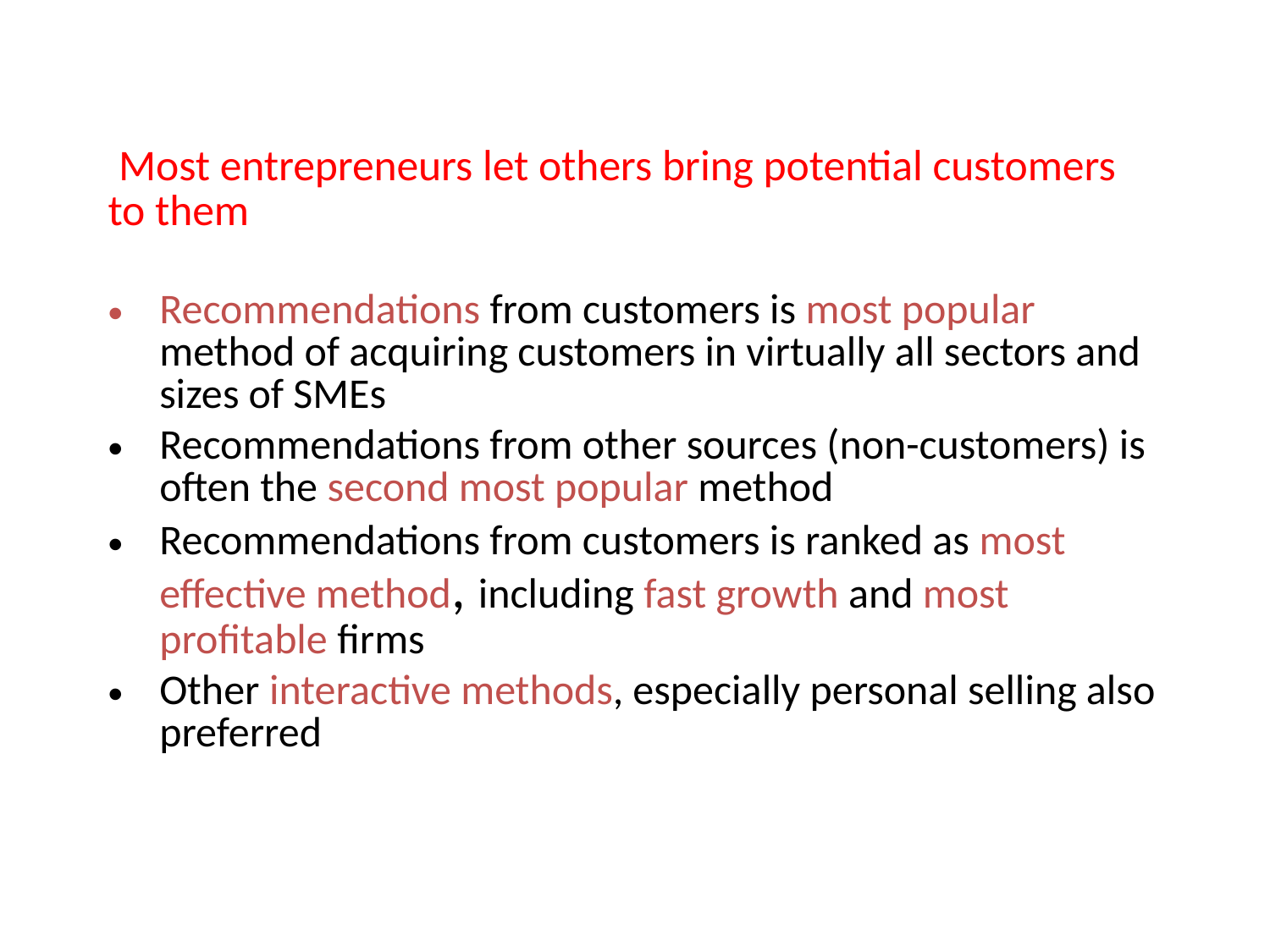

# Most entrepreneurs let others bring potential customers to them
Recommendations from customers is most popular method of acquiring customers in virtually all sectors and sizes of SMEs
Recommendations from other sources (non-customers) is often the second most popular method
Recommendations from customers is ranked as most effective method, including fast growth and most profitable firms
Other interactive methods, especially personal selling also preferred